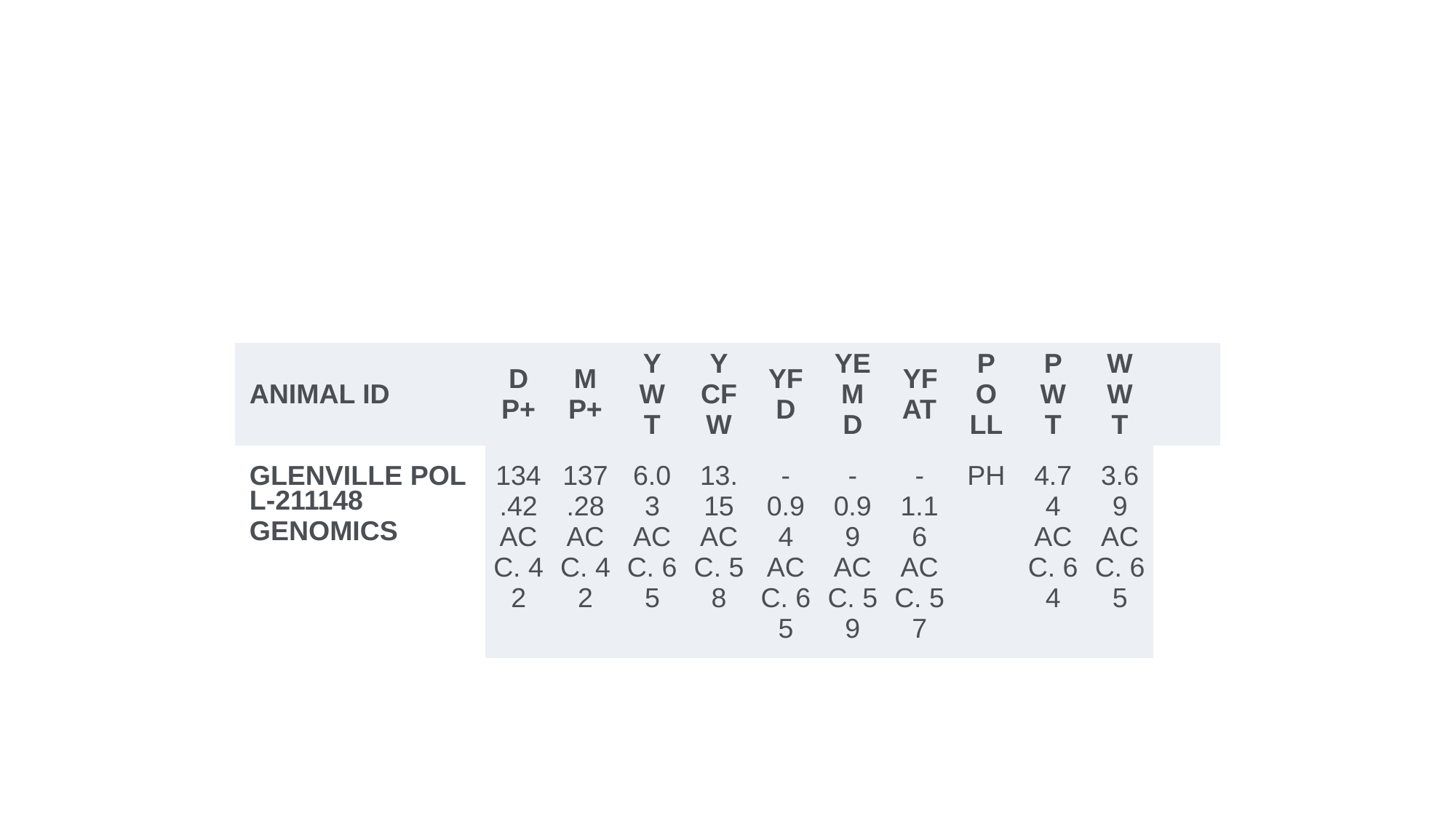

#
| ANIMAL ID | DP+ | MP+ | YWT | YCFW | YFD | YEMD | YFAT | POLL | PWT | WWT |  |
| --- | --- | --- | --- | --- | --- | --- | --- | --- | --- | --- | --- |
| GLENVILLE POLL-211148GENOMICS | 134.42 ACC. 42 | 137.28 ACC. 42 | 6.03 ACC. 65 | 13.15 ACC. 58 | -0.94 ACC. 65 | -0.99 ACC. 59 | -1.16 ACC. 57 | PH | 4.74 ACC. 64 | 3.69 ACC. 65 |  |